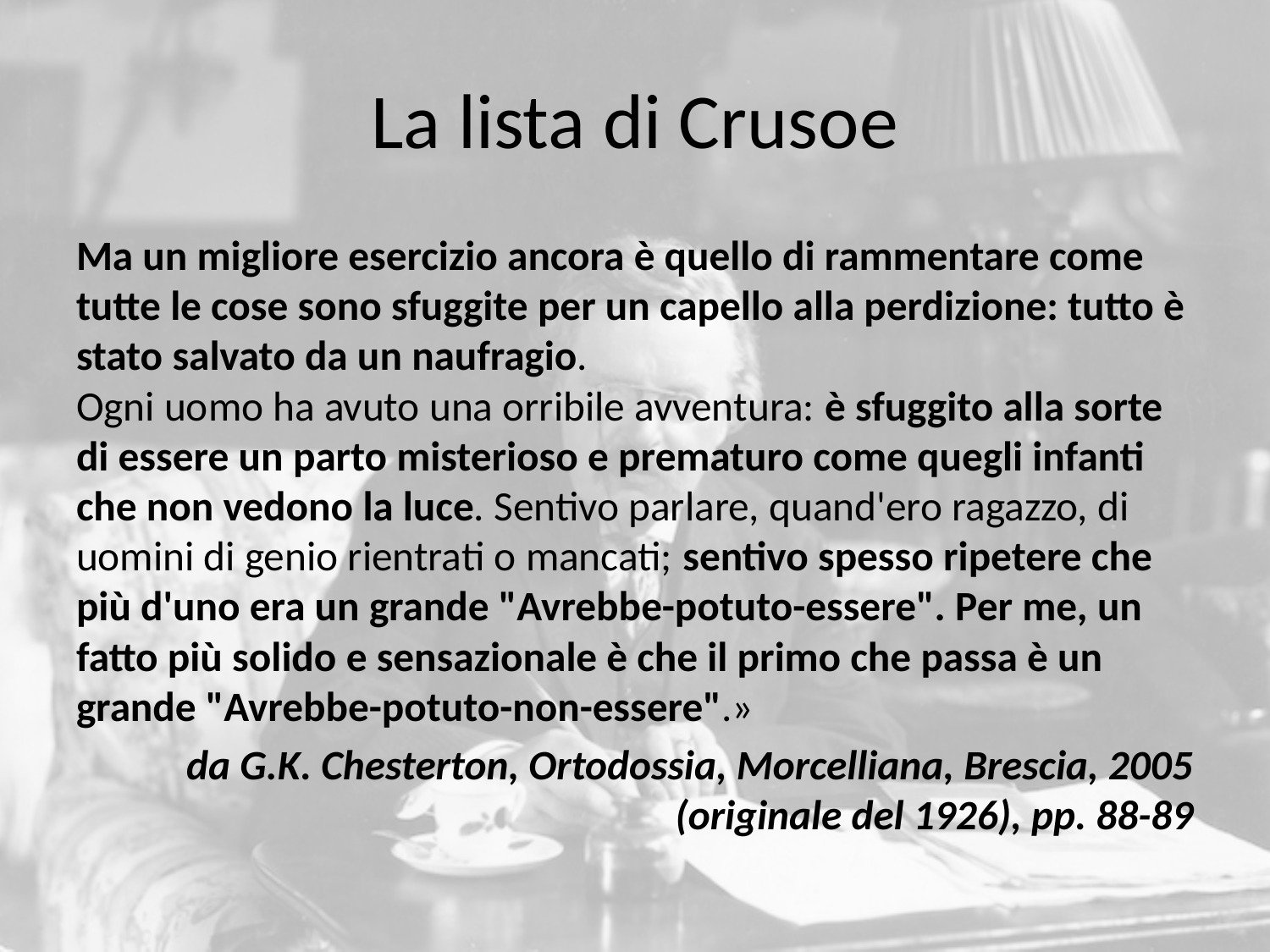

# La lista di Crusoe
Ma un migliore esercizio ancora è quello di rammentare come tutte le cose sono sfuggite per un capello alla perdizione: tutto è stato salvato da un naufragio. 
Ogni uomo ha avuto una orribile avventura: è sfuggito alla sorte di essere un parto misterioso e prematuro come quegli infanti che non vedono la luce. Sentivo parlare, quand'ero ragazzo, di uomini di genio rientrati o mancati; sentivo spesso ripetere che più d'uno era un grande "Avrebbe-potuto-essere". Per me, un fatto più solido e sensazionale è che il primo che passa è un grande "Avrebbe-potuto-non-essere".»
da G.K. Chesterton, Ortodossia, Morcelliana, Brescia, 2005 (originale del 1926), pp. 88-89